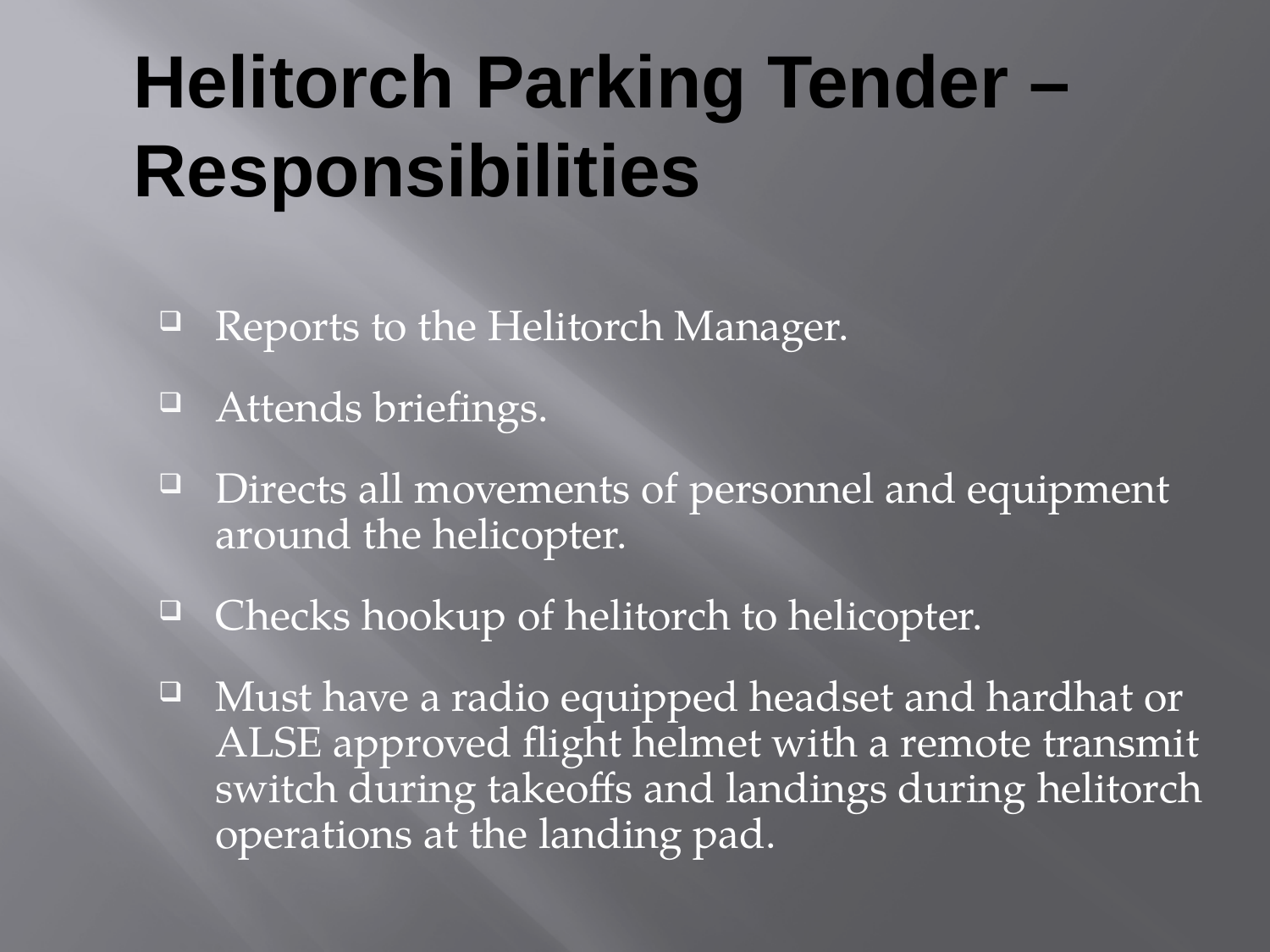

# Helitorch Parking Tender – Responsibilities

Reports to the Helitorch Manager.

Attends briefings.

Directs all movements of personnel and equipment around the helicopter.

Checks hookup of helitorch to helicopter.

Must have a radio equipped headset and hardhat or ALSE approved flight helmet with a remote transmit switch during takeoffs and landings during helitorch operations at the landing pad.